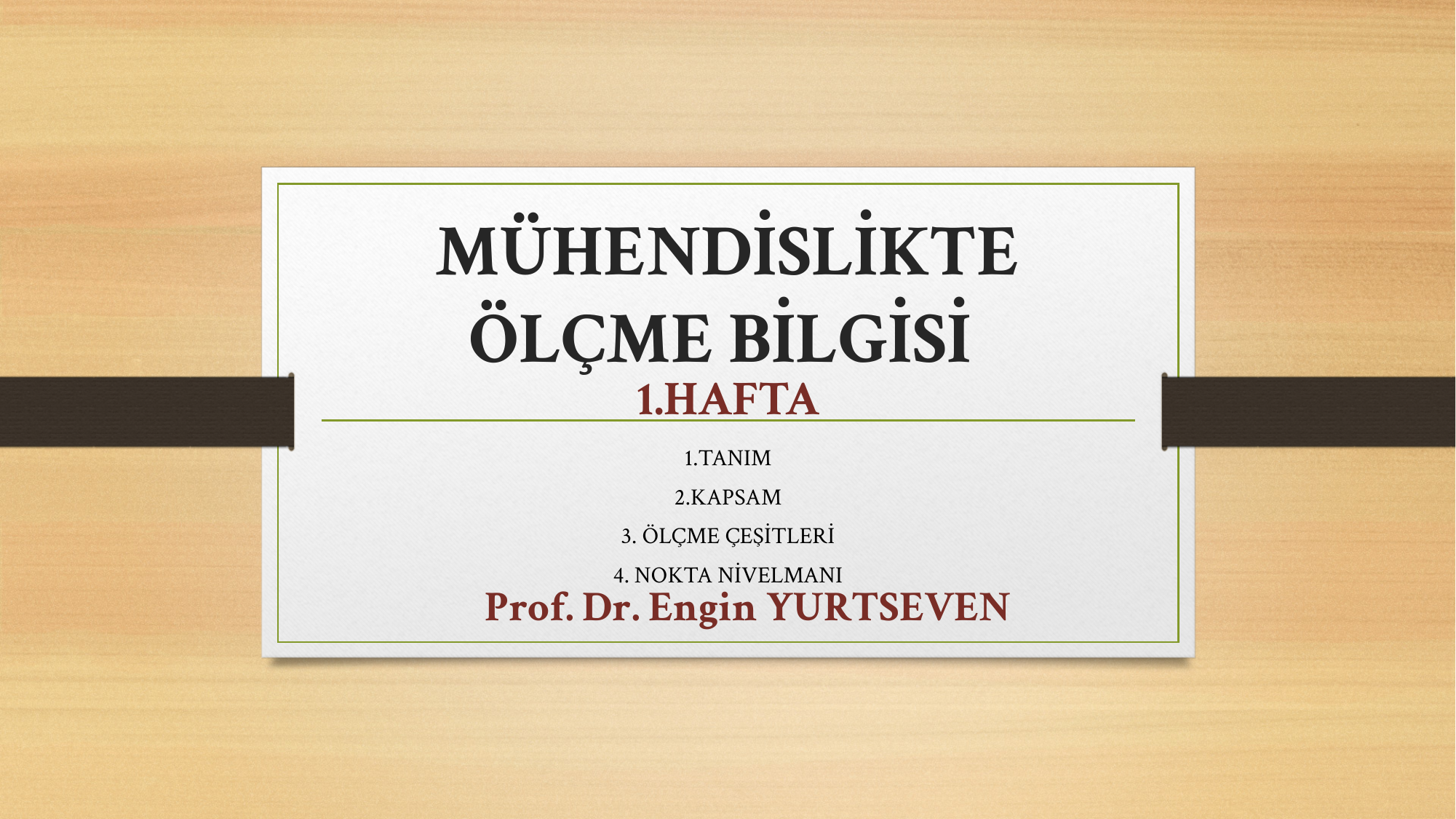

# MÜHENDİSLİKTE ÖLÇME BİLGİSİ
1.HAFTA
1.TANIM
2.KAPSAM
3. ÖLÇME ÇEŞİTLERİ
4. NOKTA NİVELMANI
Prof. Dr. Engin YURTSEVEN